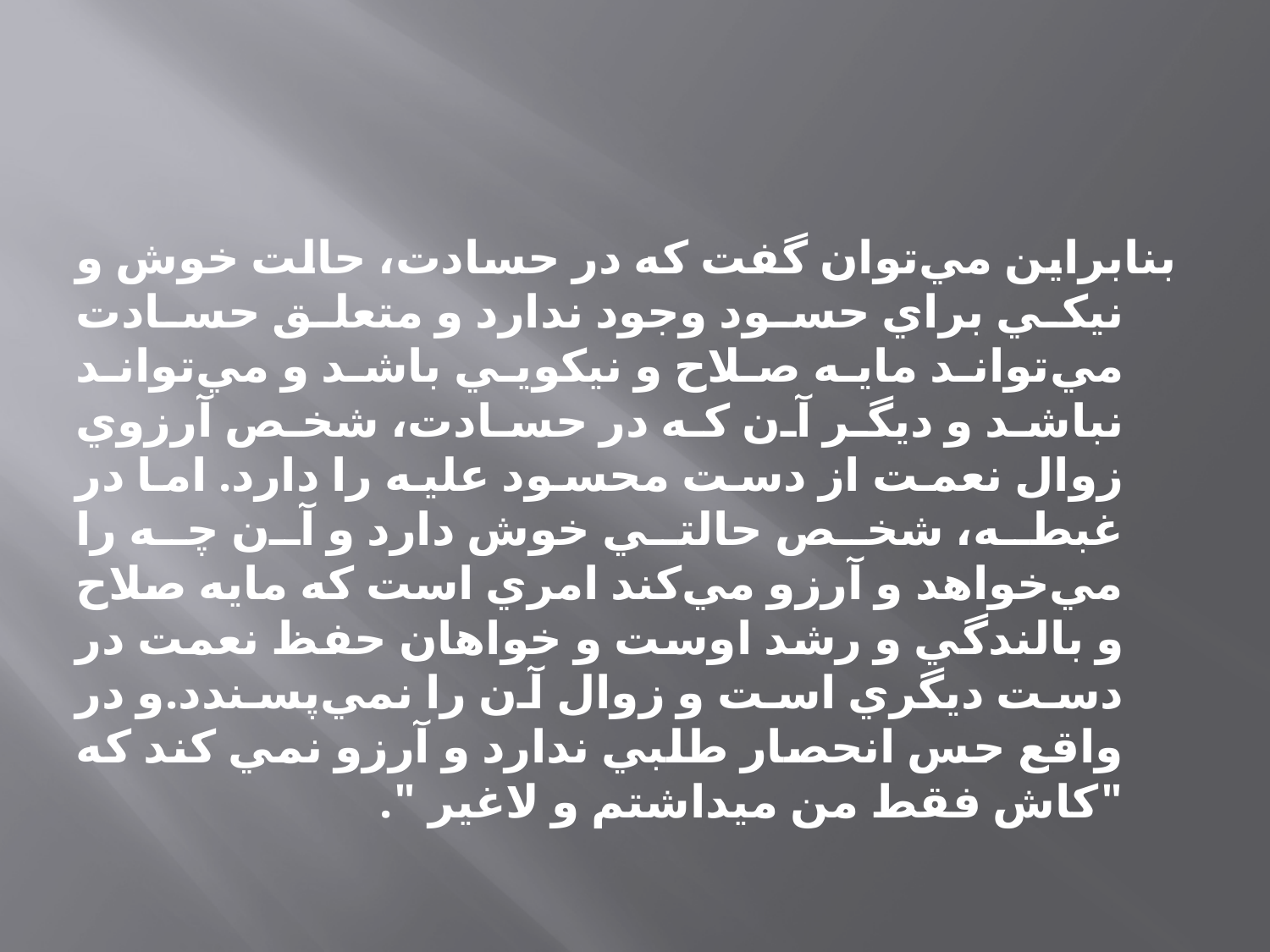

#
	بنابراين مي‌توان گفت كه در حسادت، حالت خوش و نيكي براي حسود وجود ندارد و متعلق حسادت مي‌تواند مايه صلاح و نيكويي باشد و مي‌تواند نباشد و ديگر آن كه در حسادت، شخص آرزوي زوال نعمت از دست محسود عليه را دارد. اما در غبطه، شخص حالتي خوش دارد و آن چه را مي‌خواهد و آرزو مي‌كند امري است كه مايه صلاح و بالندگي و رشد اوست و خواهان حفظ نعمت در دست ديگري است و زوال آن را نمي‌پسندد.و در واقع حس انحصار طلبي ندارد و آرزو نمي كند كه "كاش فقط من ميداشتم و لاغير ".